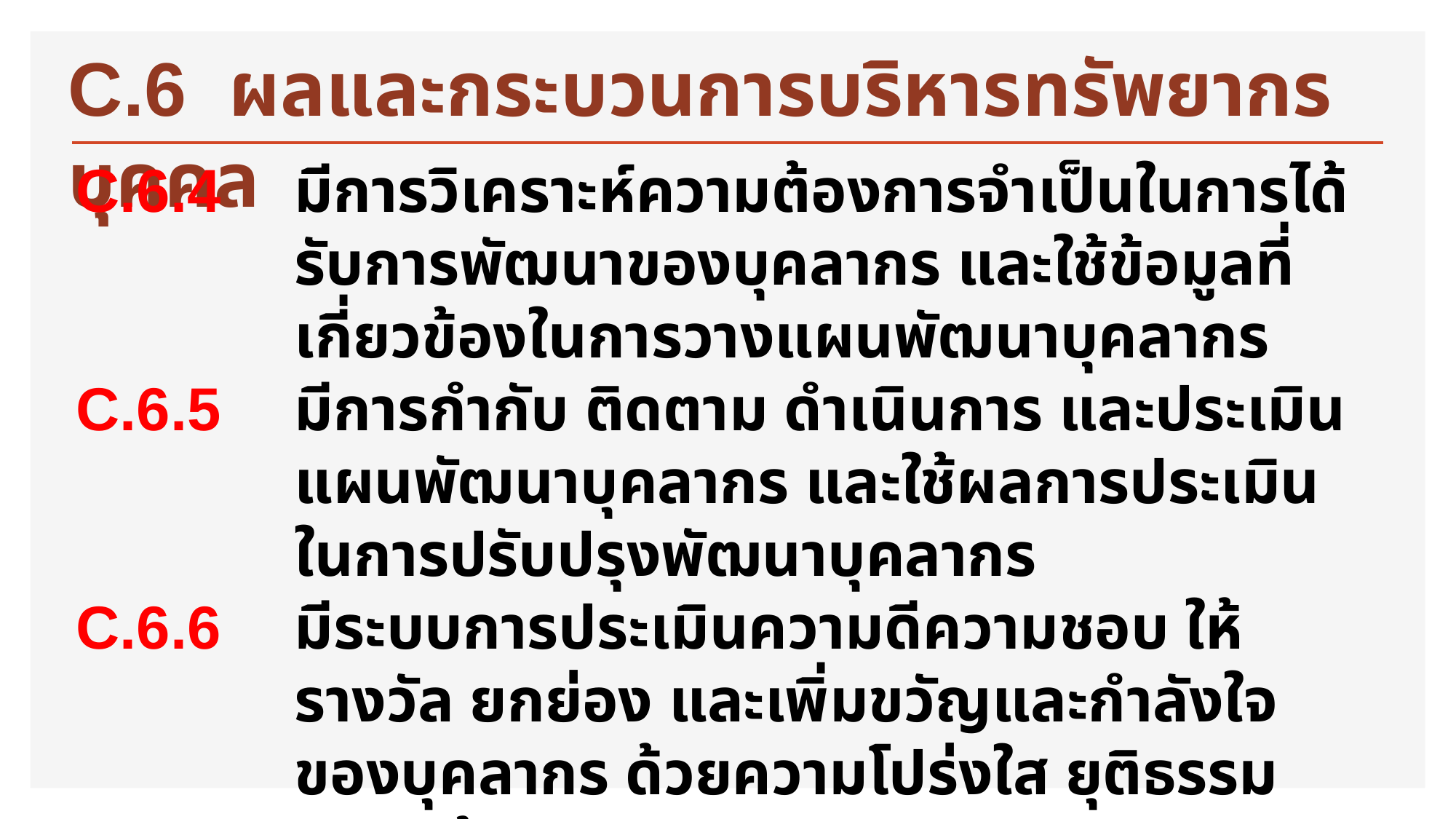

C.6  ผลและกระบวนการบริหารทรัพยากรบุคคล
C.6.4	มีการวิเคราะห์ความต้องการจำเป็นในการได้รับการพัฒนาของบุคลากร และใช้ข้อมูลที่เกี่ยวข้องในการวางแผนพัฒนาบุคลากร
C.6.5	มีการกำกับ ติดตาม ดำเนินการ และประเมินแผนพัฒนาบุคลากร และใช้ผลการประเมินในการปรับปรุงพัฒนาบุคลากร
C.6.6	มีระบบการประเมินความดีความชอบ ให้รางวัล ยกย่อง และเพิ่มขวัญและกำลังใจของบุคลากร ด้วยความโปร่งใส ยุติธรรม สอดคล้องเหมาะสมกับทิศทางการพัฒนาของคณะ/สถาบัน
และส่งเสริมให้เกิดความมุ่งมั่น ร่วมแรงร่วมใจของบุคลากรในการดำเนินพันธกิจต่าง ๆ (Merit System)